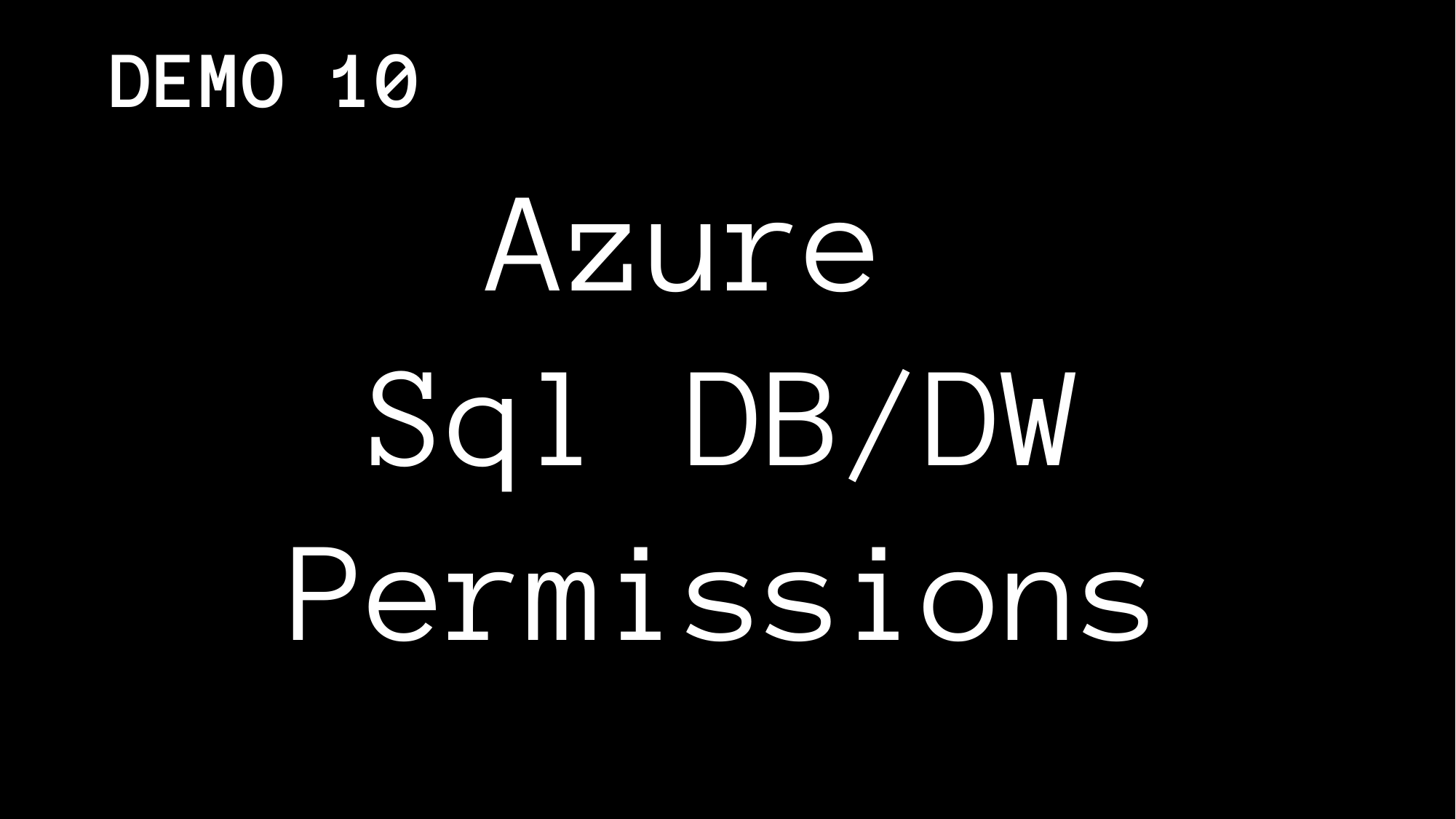

# DEMO 10
Azure
Sql DB/DW Permissions